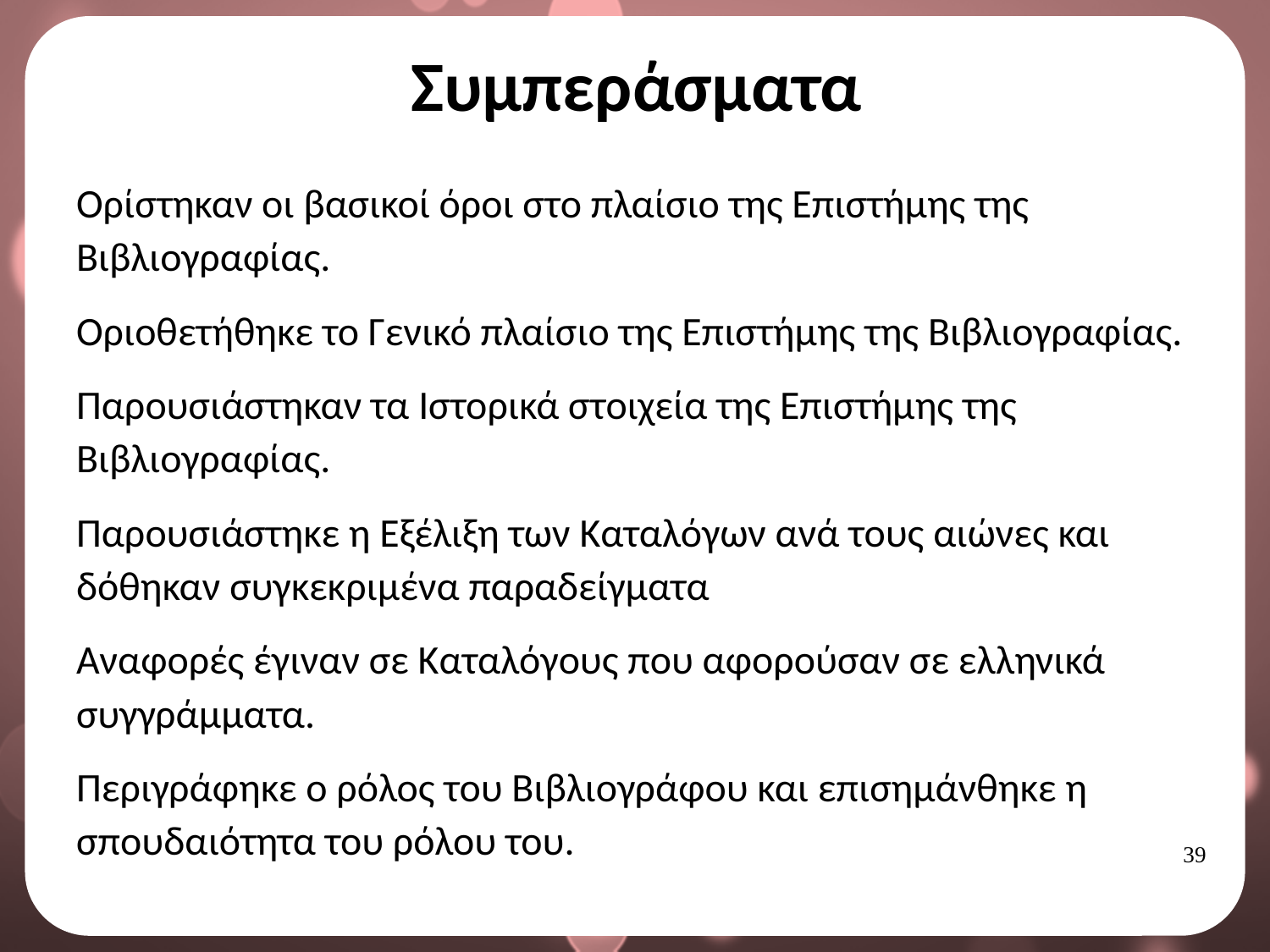

# Συμπεράσματα
Ορίστηκαν οι βασικοί όροι στο πλαίσιο της Επιστήμης της Βιβλιογραφίας.
Οριοθετήθηκε το Γενικό πλαίσιο της Επιστήμης της Βιβλιογραφίας.
Παρουσιάστηκαν τα Ιστορικά στοιχεία της Επιστήμης της Βιβλιογραφίας.
Παρουσιάστηκε η Εξέλιξη των Καταλόγων ανά τους αιώνες και δόθηκαν συγκεκριμένα παραδείγματα
Αναφορές έγιναν σε Καταλόγους που αφορούσαν σε ελληνικά συγγράμματα.
Περιγράφηκε ο ρόλος του Βιβλιογράφου και επισημάνθηκε η σπουδαιότητα του ρόλου του.

39